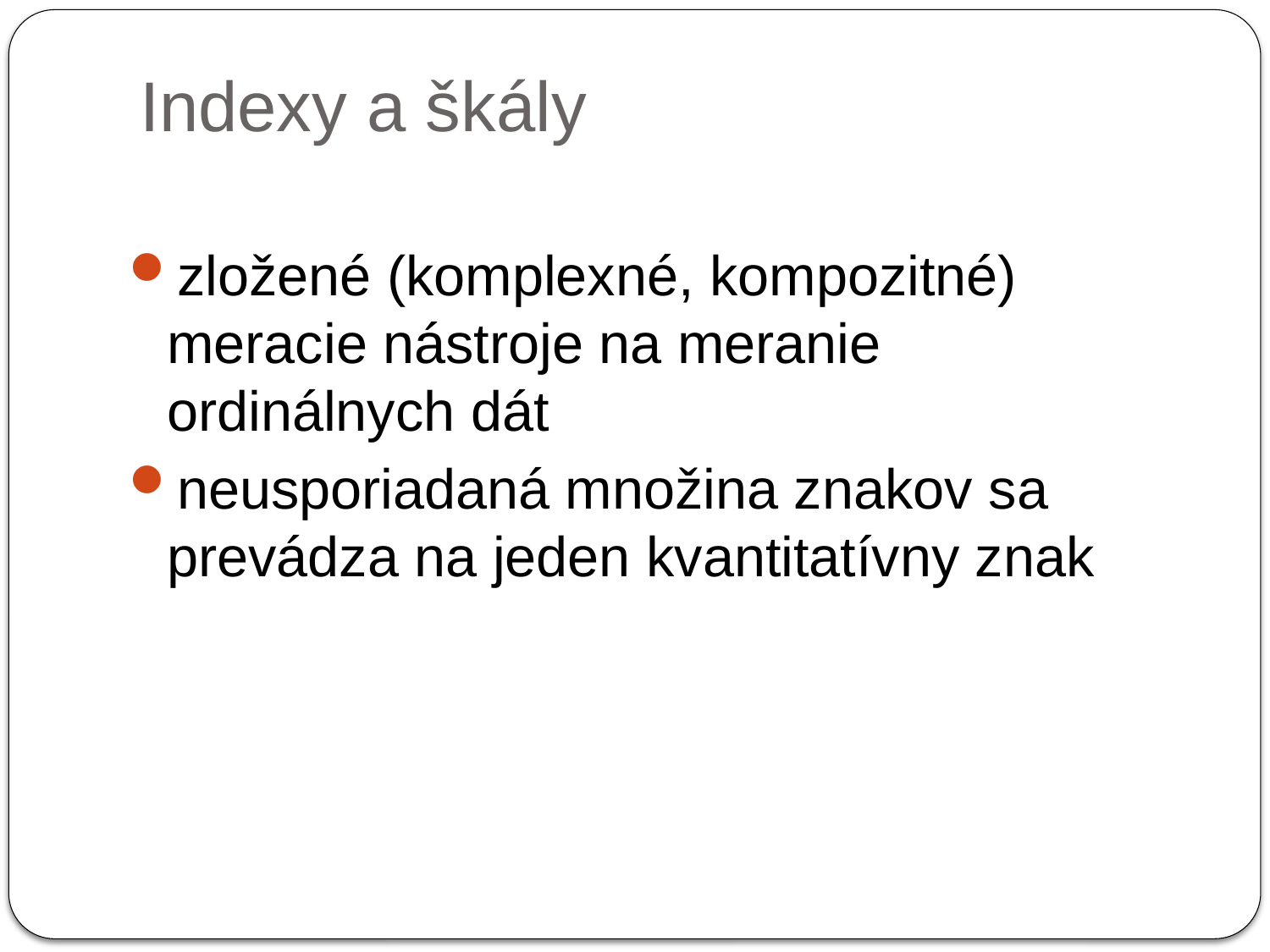

# Indexy a škály
zložené (komplexné, kompozitné) meracie nástroje na meranie ordinálnych dát
neusporiadaná množina znakov sa prevádza na jeden kvantitatívny znak